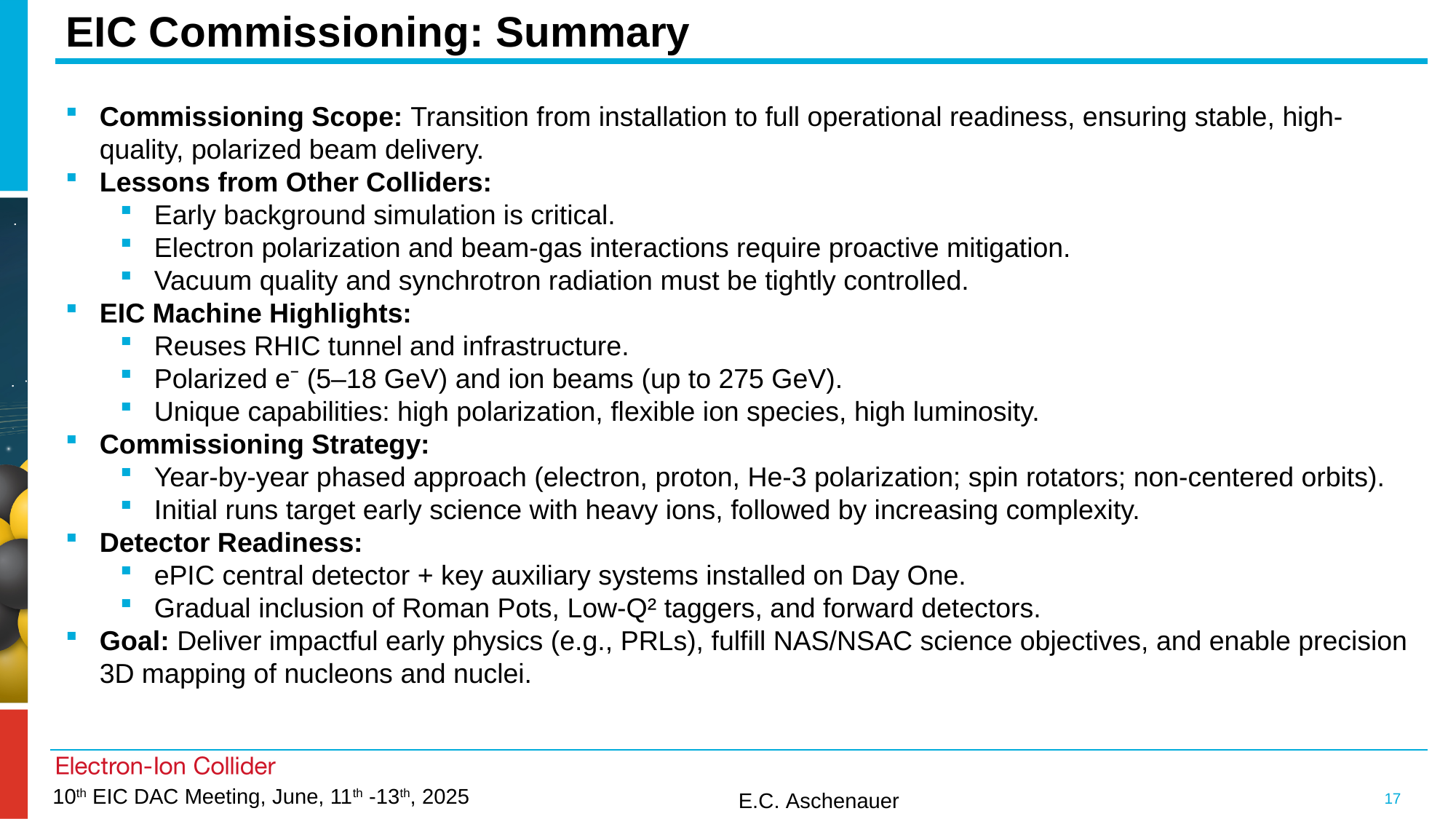

# EIC Commissioning: Summary
Commissioning Scope: Transition from installation to full operational readiness, ensuring stable, high-quality, polarized beam delivery.
Lessons from Other Colliders:
Early background simulation is critical.
Electron polarization and beam-gas interactions require proactive mitigation.
Vacuum quality and synchrotron radiation must be tightly controlled.
EIC Machine Highlights:
Reuses RHIC tunnel and infrastructure.
Polarized e⁻ (5–18 GeV) and ion beams (up to 275 GeV).
Unique capabilities: high polarization, flexible ion species, high luminosity.
Commissioning Strategy:
Year-by-year phased approach (electron, proton, He-3 polarization; spin rotators; non-centered orbits).
Initial runs target early science with heavy ions, followed by increasing complexity.
Detector Readiness:
ePIC central detector + key auxiliary systems installed on Day One.
Gradual inclusion of Roman Pots, Low-Q² taggers, and forward detectors.
Goal: Deliver impactful early physics (e.g., PRLs), fulfill NAS/NSAC science objectives, and enable precision 3D mapping of nucleons and nuclei.
17